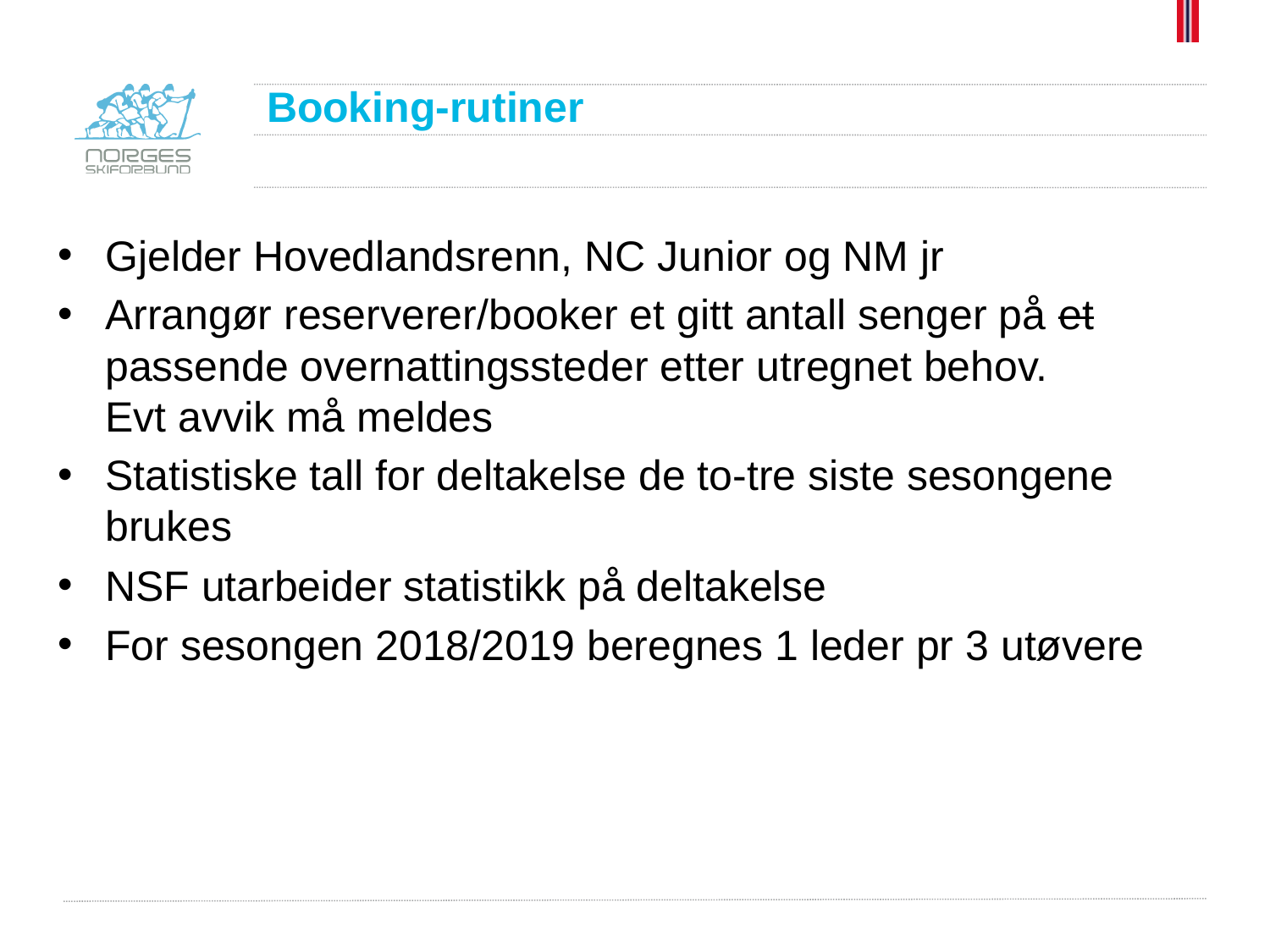

# Booking-rutiner
Gjelder Hovedlandsrenn, NC Junior og NM jr
Arrangør reserverer/booker et gitt antall senger på et passende overnattingssteder etter utregnet behov.
Evt avvik må meldes
Statistiske tall for deltakelse de to-tre siste sesongene brukes
NSF utarbeider statistikk på deltakelse
For sesongen 2018/2019 beregnes 1 leder pr 3 utøvere